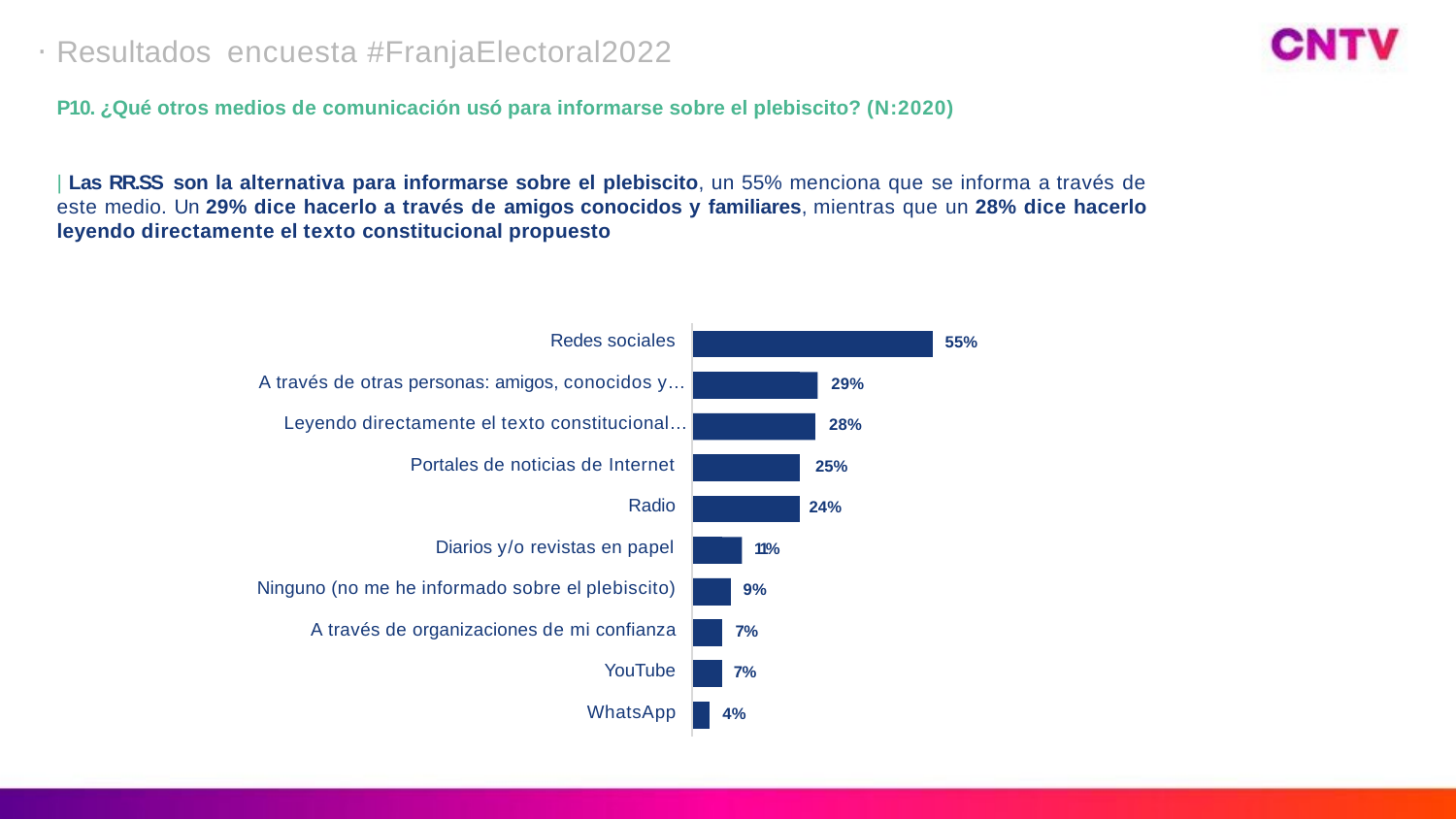

· Resultados encuesta #FranjaElectoral2022
P10. ¿Qué otros medios de comunicación usó para informarse sobre el plebiscito? (N:2020)

| Las RR.SS son la alternativa para informarse sobre el plebiscito, un 55% menciona que se informa a través de  este medio. Un 29% dice hacerlo a través de amigos conocidos y familiares, mientras que un 28% dice hacerlo  leyendo directamente el texto constitucional propuesto

| Redes sociales |  |  |  |  | 55% |
| --- | --- | --- | --- | --- | --- |
|  |  |  |  |  |  |
| A través de otras personas: amigos, conocidos y… |  |  |  | 29% |  |
|  |  |  |  |  |  |
| Leyendo directamente el texto constitucional… |  |  |  | 28% |  |
|  |  |  |  |  |  |
| Portales de noticias de Internet |  |  |  | 25% |  |
|  |  |  |  |  |  |
| Radio |  |  |  | 24% |  |
|  |  |  |  |  |  |
| Diarios y/o revistas en papel |  |  | 11% |  |  |
|  |  |  |  |  |  |
| Ninguno (no me he informado sobre el plebiscito) |  |  | 9% |  |  |
|  |  |  |  |  |  |
| A través de organizaciones de mi confianza |  |  | 7% |  |  |
|  |  |  |  |  |  |
| YouTube |  |  | 7% |  |  |
|  |  |  |  |  |  |
| WhatsApp |  |  | 4% |  |  |